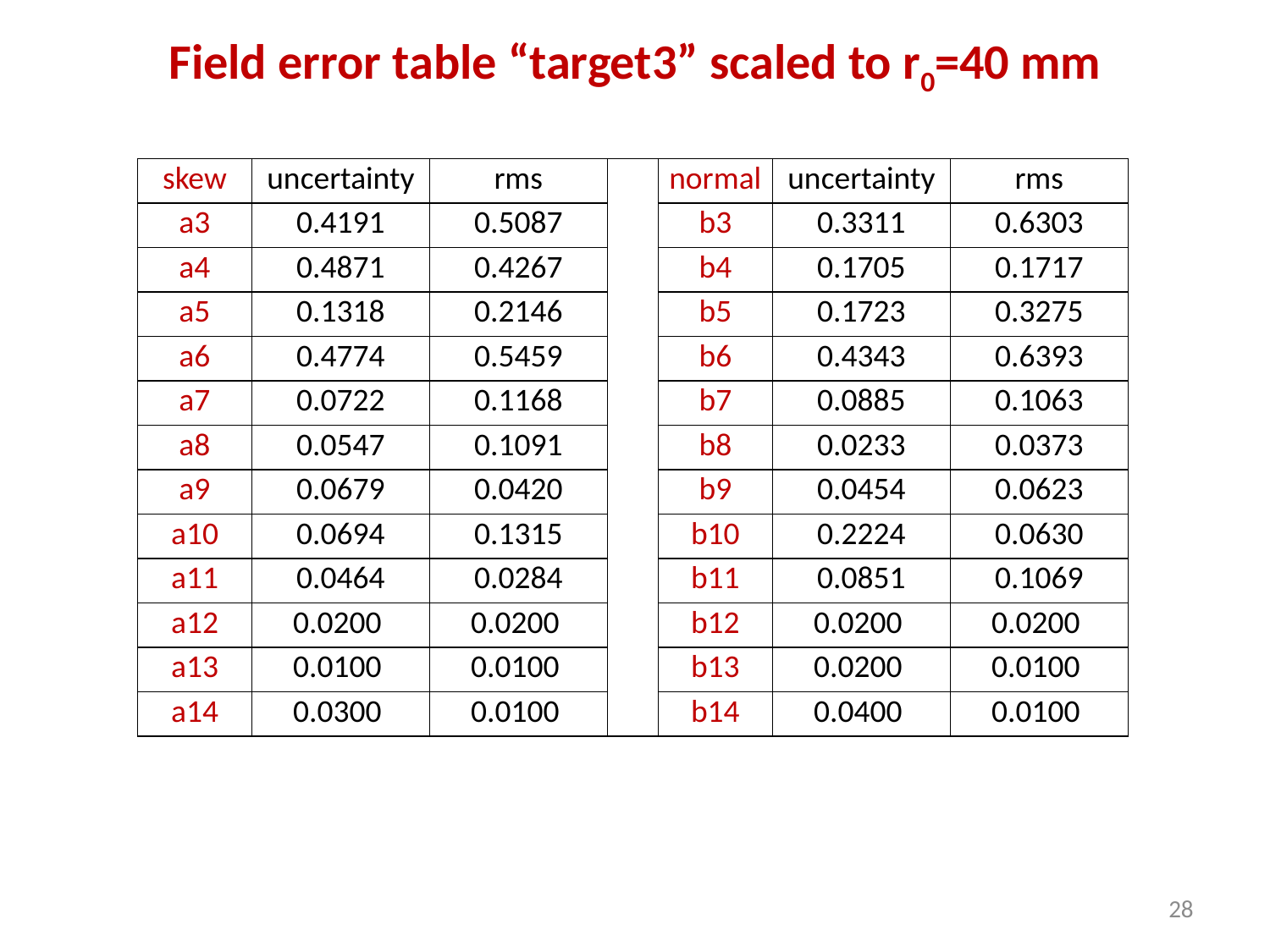

# Field error table “target3” scaled to r0=40 mm
| skew | uncertainty | rms |  | normal | uncertainty | rms |
| --- | --- | --- | --- | --- | --- | --- |
| a3 | 0.4191 | 0.5087 |  | b3 | 0.3311 | 0.6303 |
| a4 | 0.4871 | 0.4267 |  | b4 | 0.1705 | 0.1717 |
| a5 | 0.1318 | 0.2146 |  | b5 | 0.1723 | 0.3275 |
| a6 | 0.4774 | 0.5459 |  | b6 | 0.4343 | 0.6393 |
| a7 | 0.0722 | 0.1168 |  | b7 | 0.0885 | 0.1063 |
| a8 | 0.0547 | 0.1091 |  | b8 | 0.0233 | 0.0373 |
| a9 | 0.0679 | 0.0420 |  | b9 | 0.0454 | 0.0623 |
| a10 | 0.0694 | 0.1315 |  | b10 | 0.2224 | 0.0630 |
| a11 | 0.0464 | 0.0284 |  | b11 | 0.0851 | 0.1069 |
| a12 | 0.0200 | 0.0200 |  | b12 | 0.0200 | 0.0200 |
| a13 | 0.0100 | 0.0100 |  | b13 | 0.0200 | 0.0100 |
| a14 | 0.0300 | 0.0100 |  | b14 | 0.0400 | 0.0100 |
28